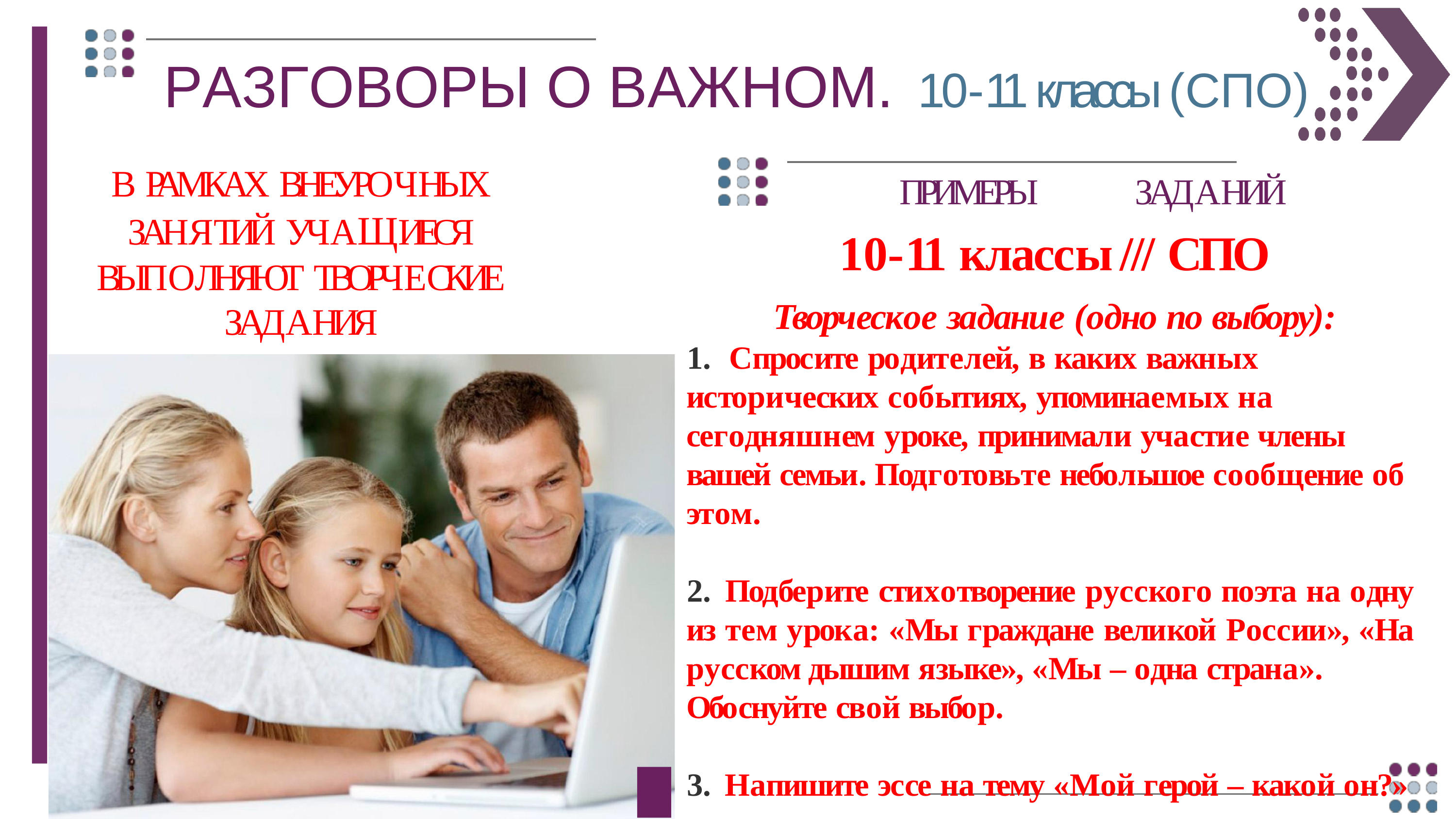

# РАЗГОВОРЫ О ВАЖНОМ.  10-11 классы (СПО)

ПРИМЕРЫ	ЗАДАНИЙ

10-11 классы /// СПО

Творческое задание (одно по выбору):
   Спросите родителей, в каких важных исторических событиях, упоминаемых на сегодняшнем уроке, принимали участие члены вашей семьи. Подготовьте небольшое сообщение об этом.

  Подберите стихотворение русского поэта на одну из тем урока: «Мы граждане великой России», «На русском дышим языке», «Мы – одна страна». Обоснуйте свой выбор.

  Напишите эссе на тему «Мой герой – какой он?»
В РАМКАХ ВНЕУРОЧНЫХ ЗАНЯТИЙ УЧАЩИЕСЯ ВЫПОЛНЯЮТ ТВОРЧЕСКИЕ ЗАДАНИЯ